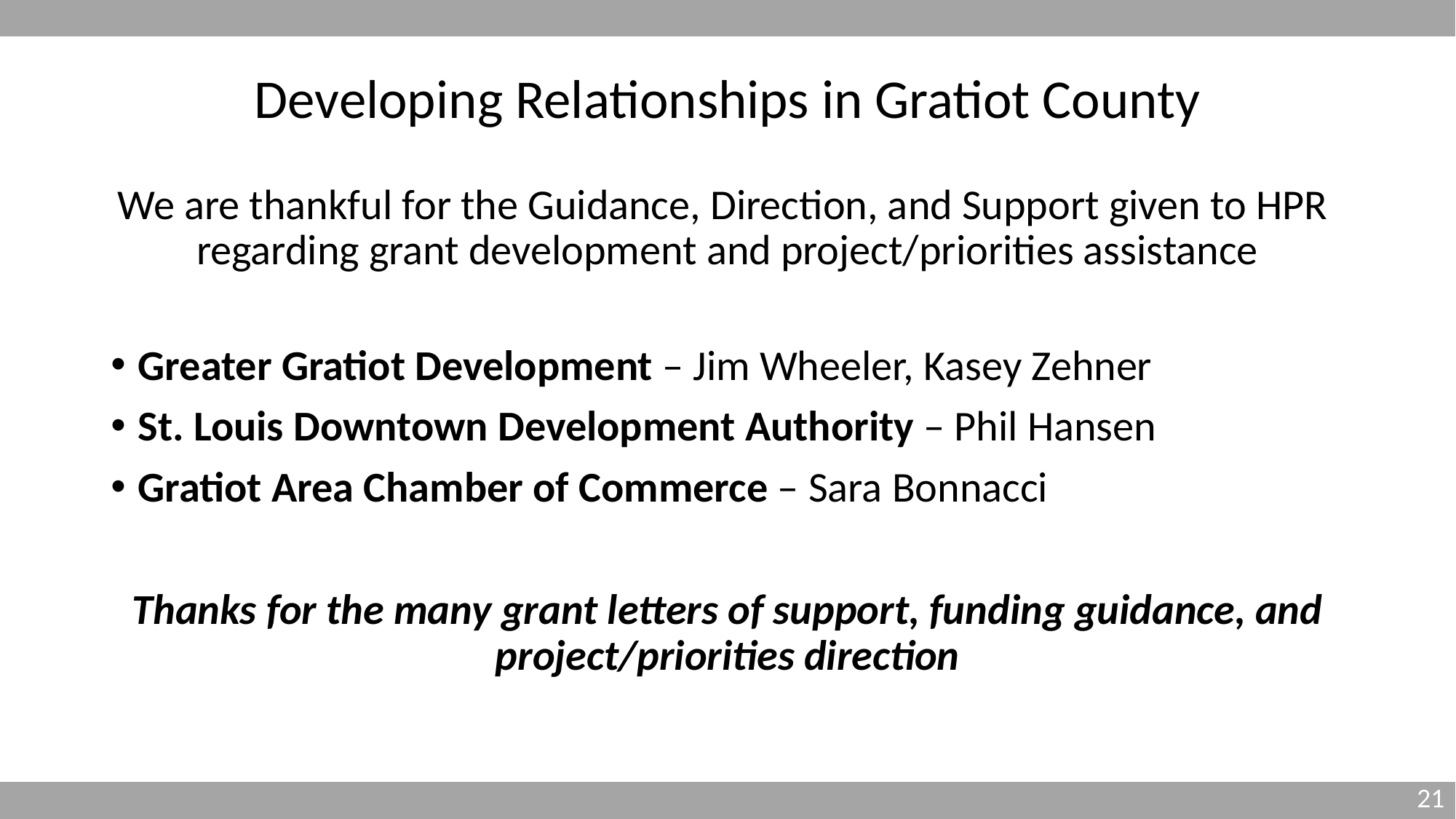

# Developing Relationships in Gratiot County We are thankful for the Guidance, Direction, and Support given to HPR regarding grant development and project/priorities assistance

Greater Gratiot Development – Jim Wheeler, Kasey Zehner
St. Louis Downtown Development Authority – Phil Hansen
Gratiot Area Chamber of Commerce – Sara Bonnacci

Thanks for the many grant letters of support, funding guidance, and project/priorities direction

21